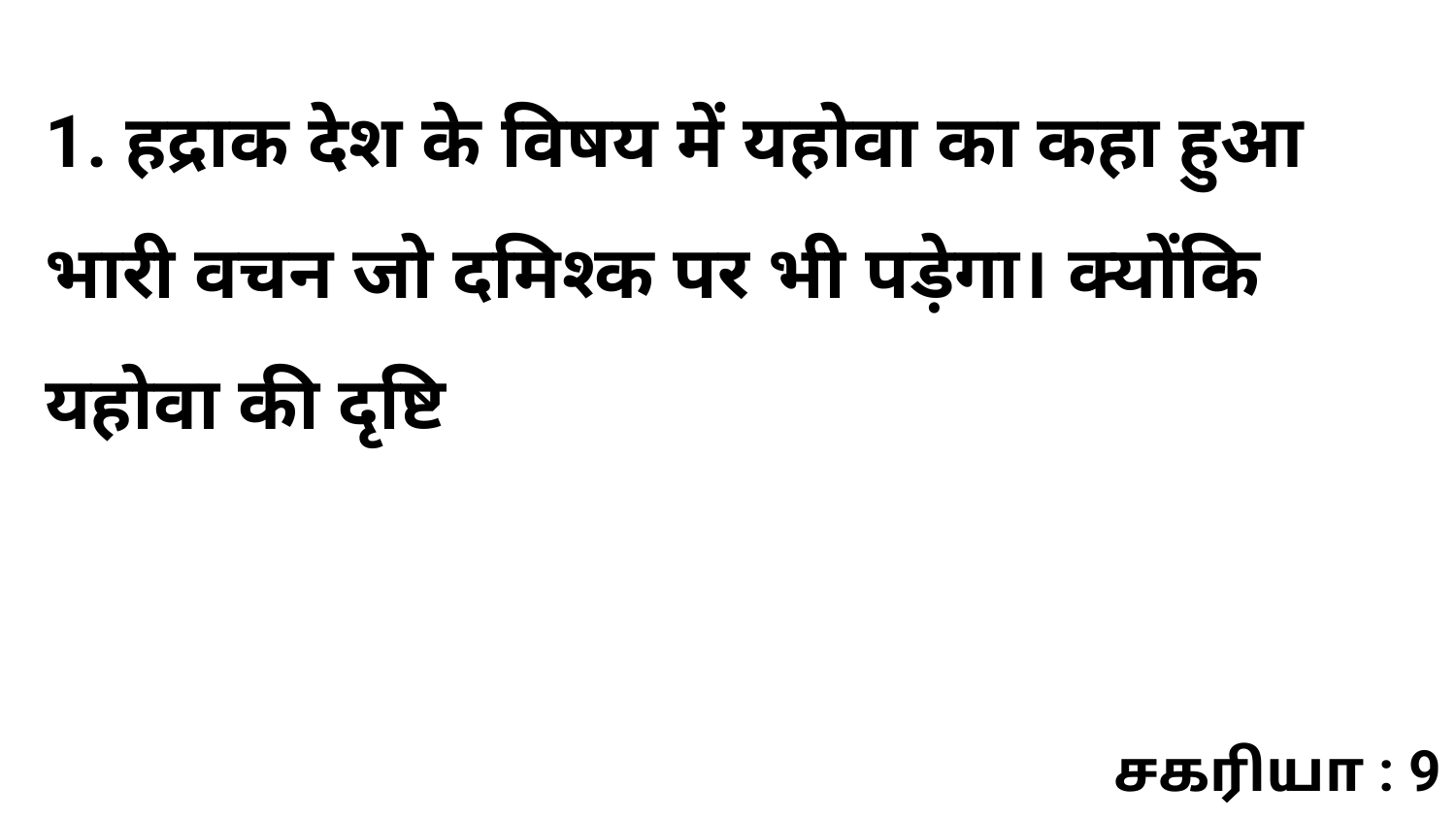

1. हद्राक देश के विषय में यहोवा का कहा हुआ भारी वचन जो दमिश्क पर भी पड़ेगा। क्योंकि यहोवा की दृष्टि
சகரியா : 9